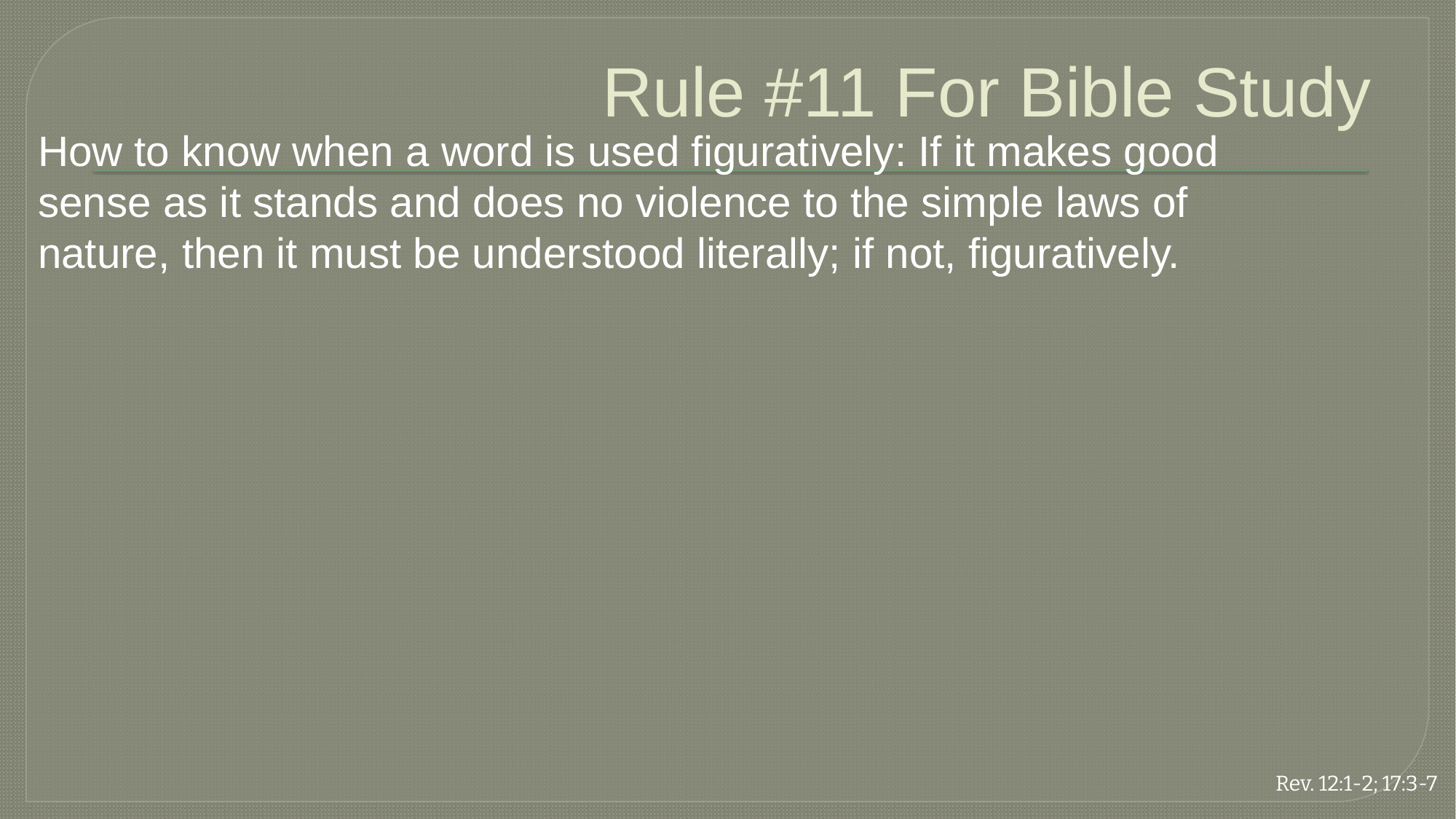

# Rule #11 For Bible Study
How to know when a word is used figuratively: If it makes good sense as it stands and does no violence to the simple laws of nature, then it must be understood literally; if not, figuratively.
Rev. 12:1-2; 17:3-7